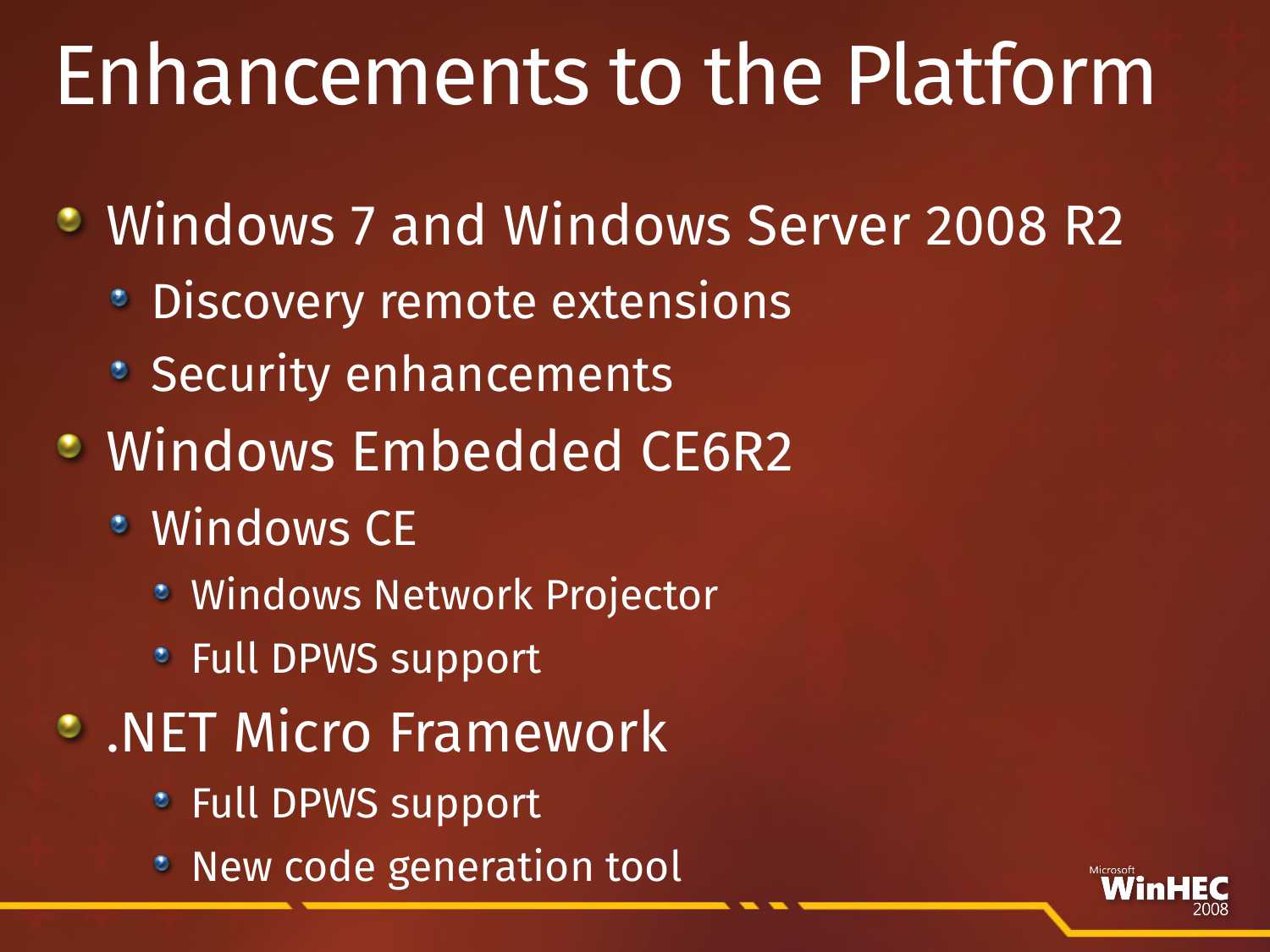

# Enhancements to the Platform
Windows 7 and Windows Server 2008 R2
Discovery remote extensions
Security enhancements
Windows Embedded CE6R2
Windows CE
Windows Network Projector
Full DPWS support
.NET Micro Framework
Full DPWS support
New code generation tool